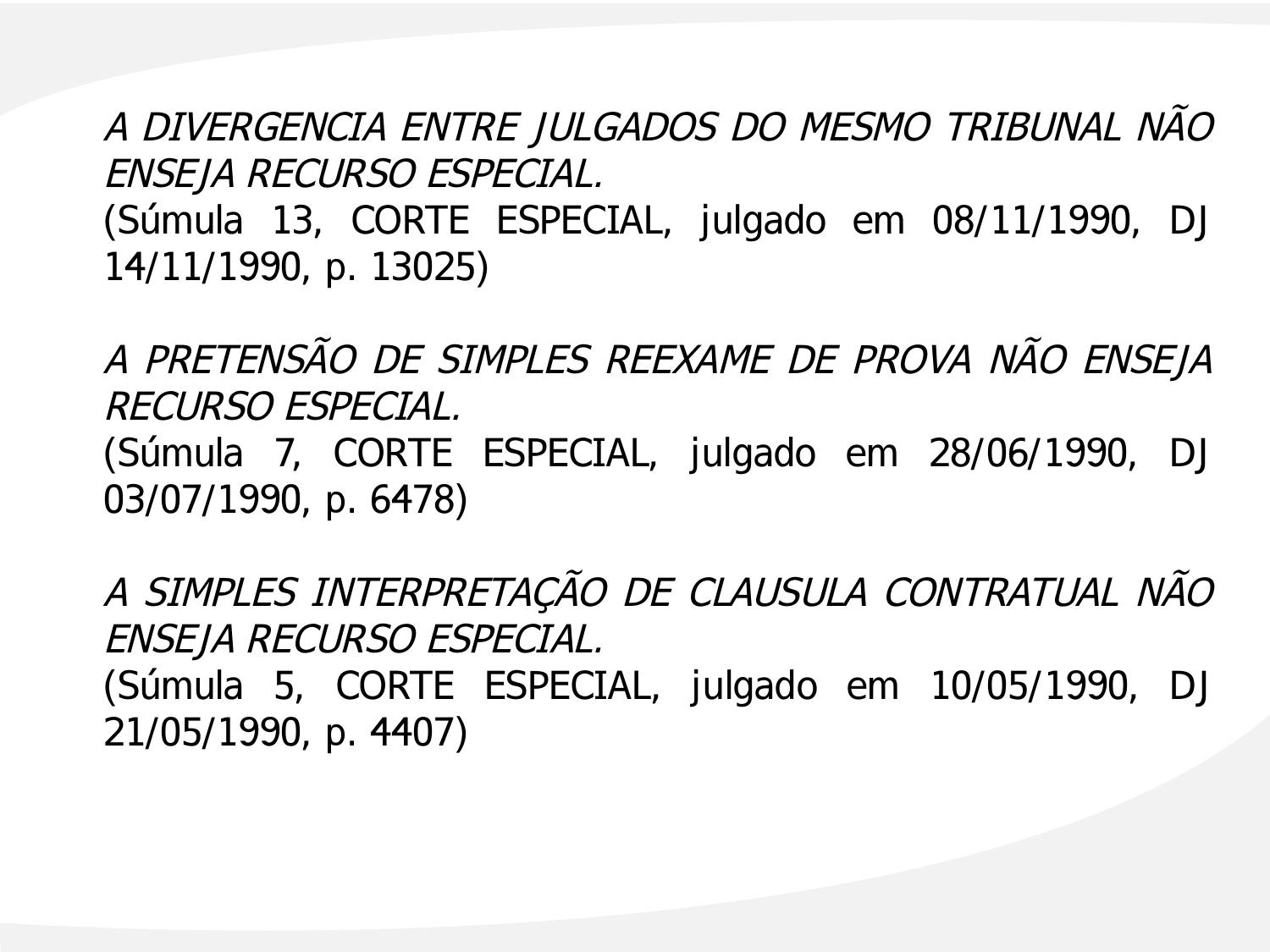

A DIVERGENCIA ENTRE JULGADOS DO MESMO TRIBUNAL NÃO ENSEJA RECURSO ESPECIAL.
(Súmula 13, CORTE ESPECIAL, julgado em 08/11/1990, DJ 14/11/1990, p. 13025)

A PRETENSÃO DE SIMPLES REEXAME DE PROVA NÃO ENSEJA RECURSO ESPECIAL.
(Súmula 7, CORTE ESPECIAL, julgado em 28/06/1990, DJ 03/07/1990, p. 6478)

A SIMPLES INTERPRETAÇÃO DE CLAUSULA CONTRATUAL NÃO ENSEJA RECURSO ESPECIAL.
(Súmula 5, CORTE ESPECIAL, julgado em 10/05/1990, DJ 21/05/1990, p. 4407)